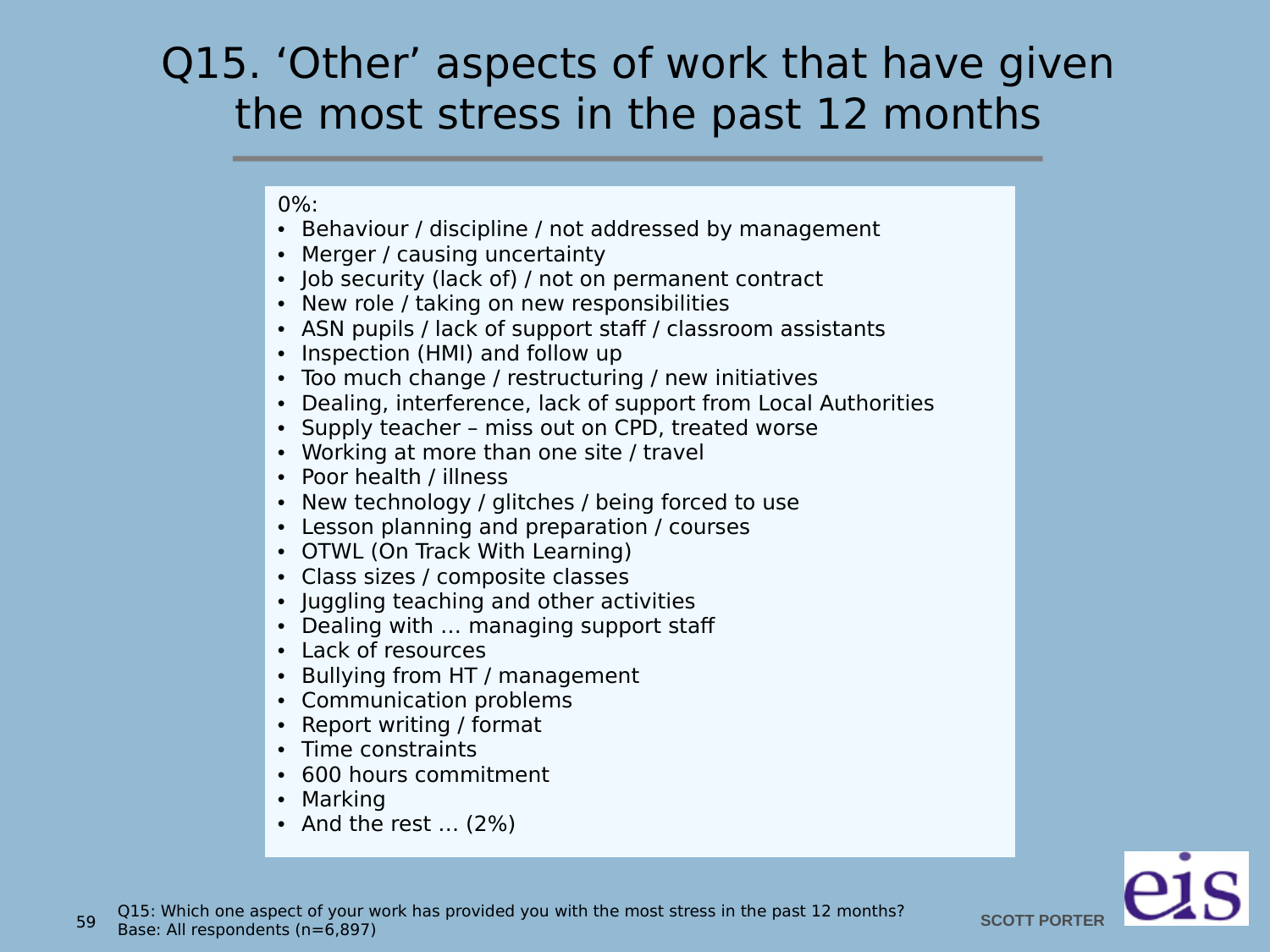

# Q15. ‘Other’ aspects of work that have given the most stress in the past 12 months
| 0%: Behaviour / discipline / not addressed by management Merger / causing uncertainty Job security (lack of) / not on permanent contract New role / taking on new responsibilities ASN pupils / lack of support staff / classroom assistants Inspection (HMI) and follow up Too much change / restructuring / new initiatives Dealing, interference, lack of support from Local Authorities Supply teacher – miss out on CPD, treated worse Working at more than one site / travel Poor health / illness New technology / glitches / being forced to use Lesson planning and preparation / courses OTWL (On Track With Learning) Class sizes / composite classes Juggling teaching and other activities Dealing with … managing support staff Lack of resources Bullying from HT / management Communication problems Report writing / format Time constraints 600 hours commitment Marking And the rest … (2%) |
| --- |
Q15: Which one aspect of your work has provided you with the most stress in the past 12 months?
Base: All respondents (n=6,897)
59